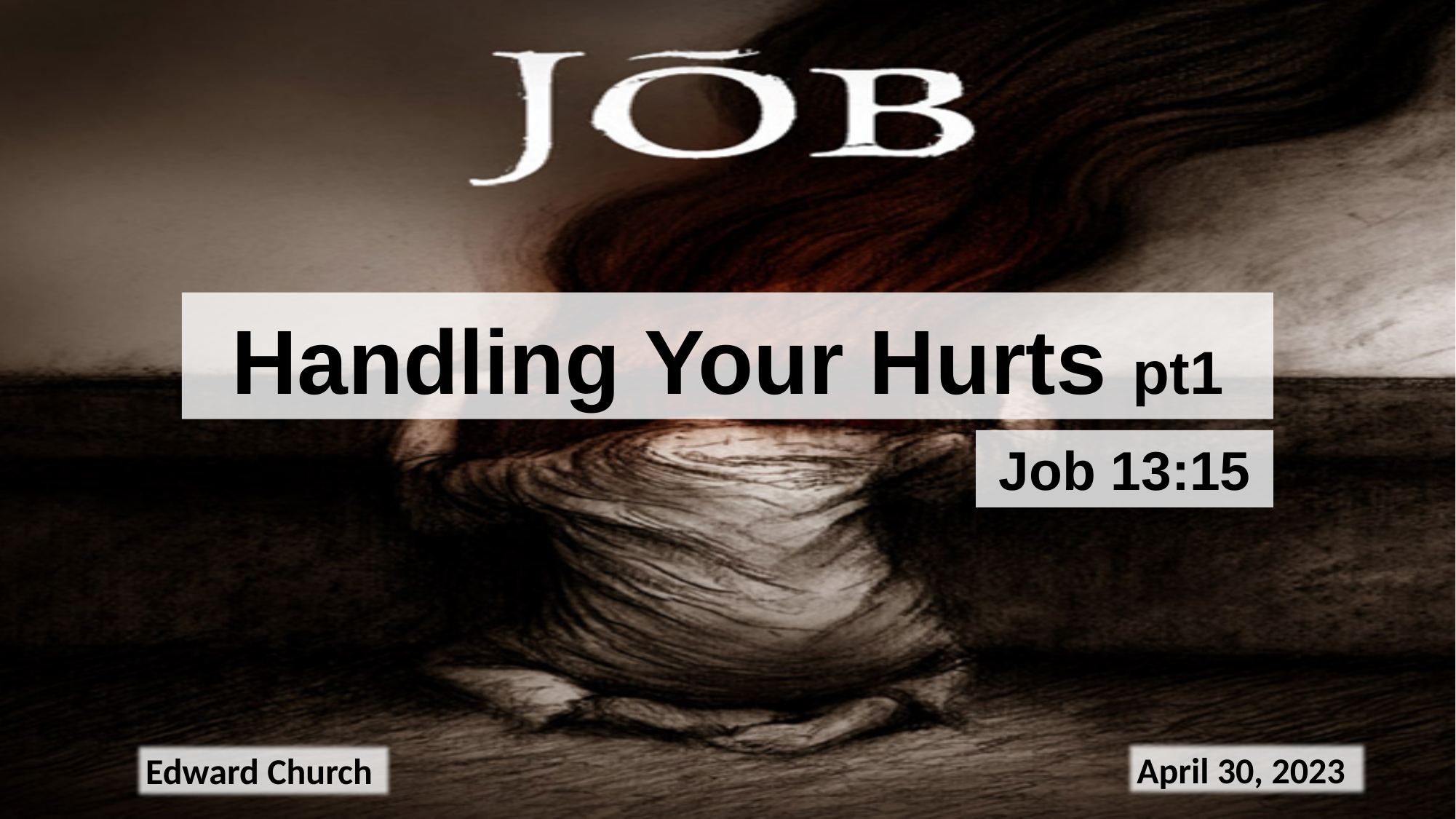

# Handling Your Hurts pt1
Job 13:15
April 30, 2023
Edward Church